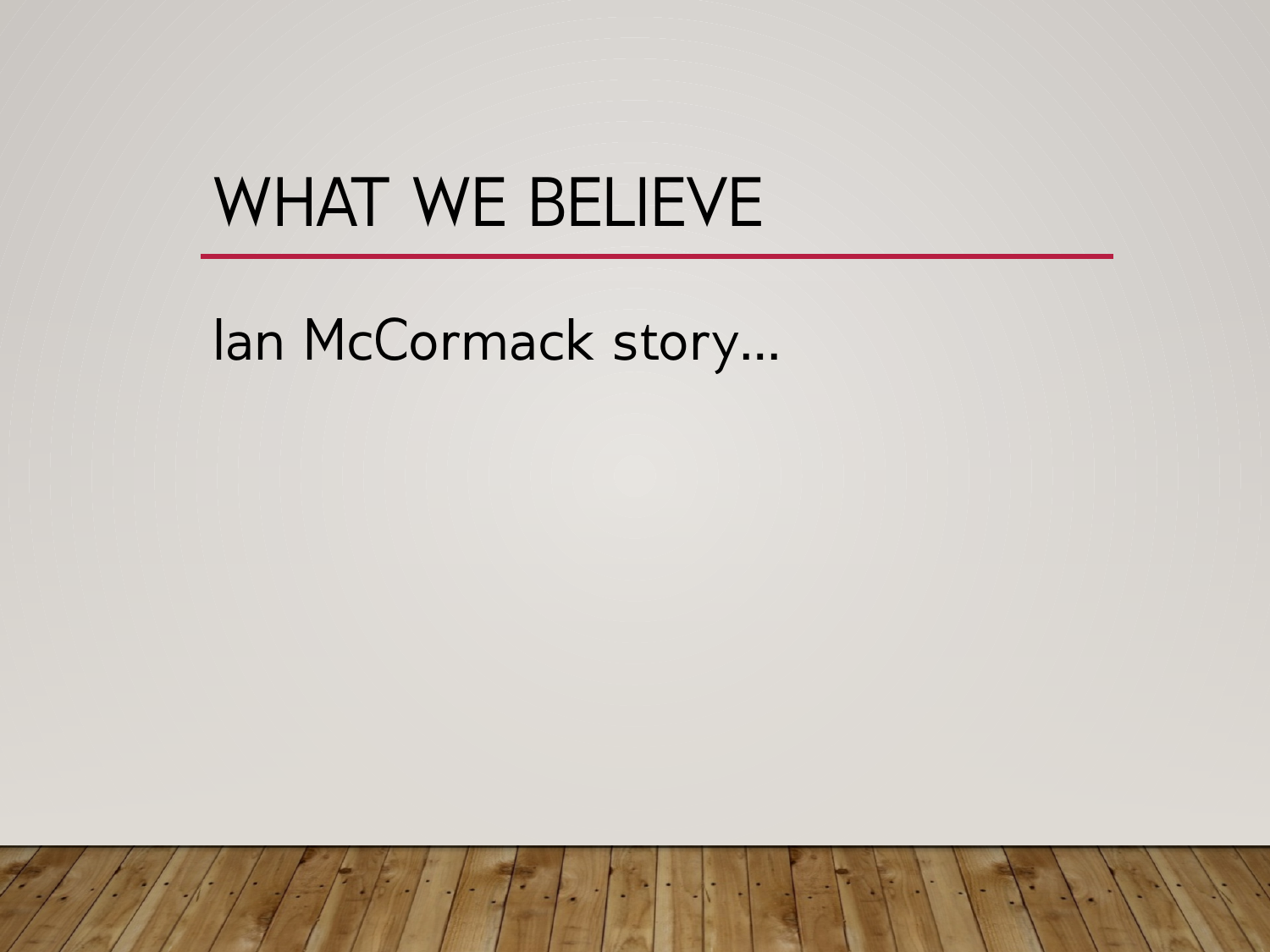

# What we believe
Ian McCormack story…